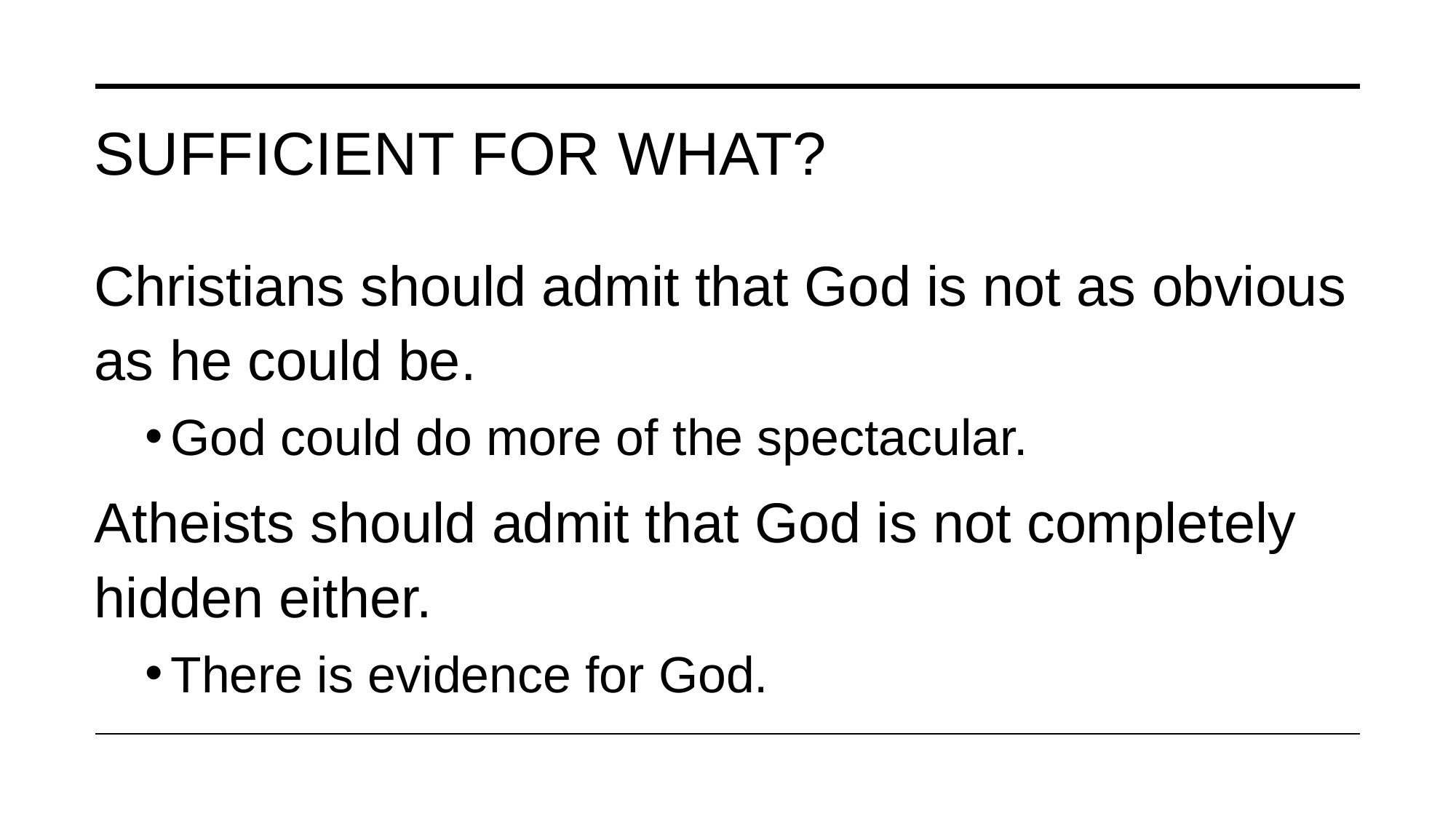

# Sufficient for what?
Christians should admit that God is not as obvious as he could be.
God could do more of the spectacular.
Atheists should admit that God is not completely hidden either.
There is evidence for God.